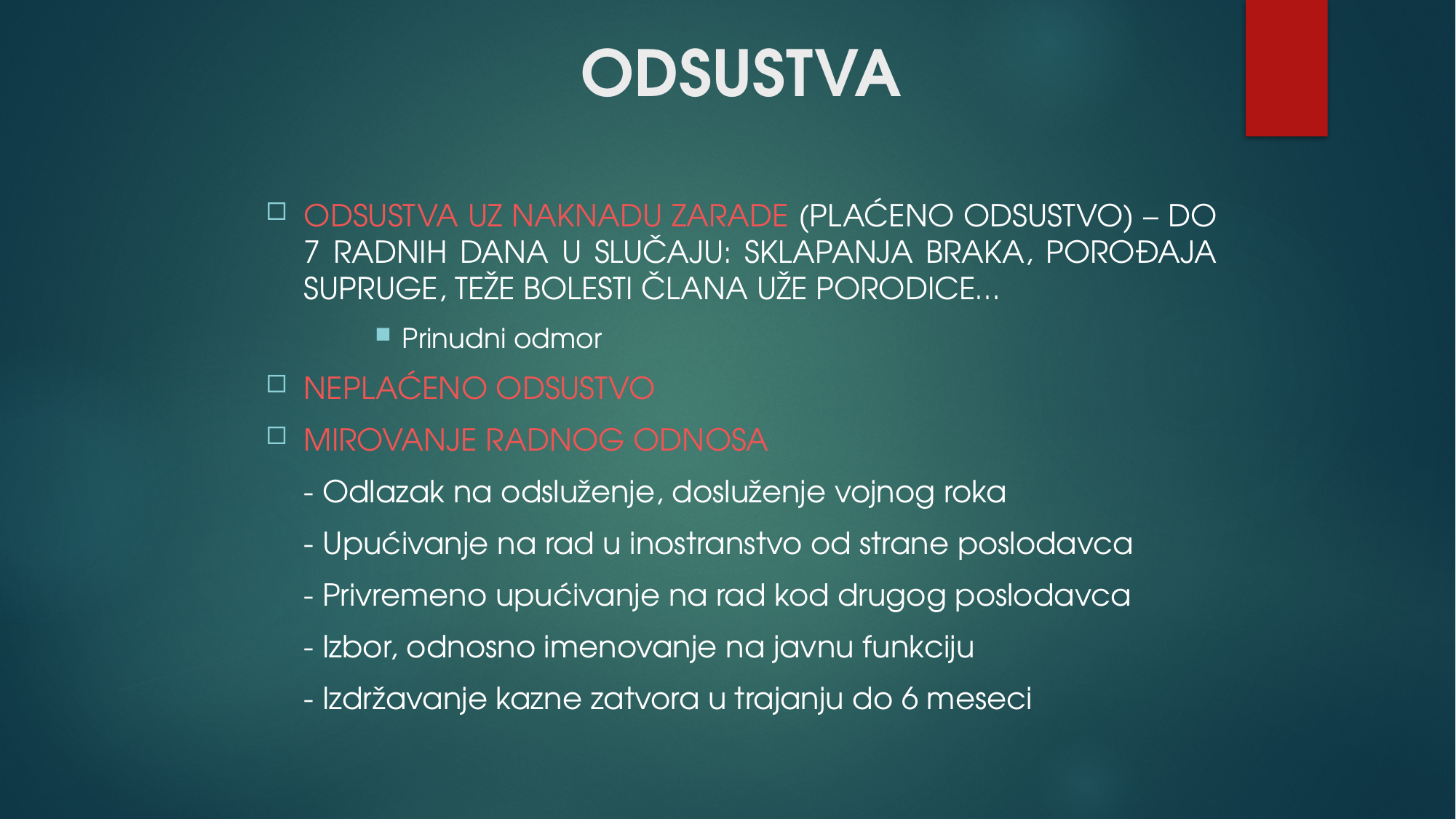

# ODSUSTVA
ODSUSTVA UZ NAKNADU ZARADE (PLAĆENO ODSUSTVO) – DO 7 RADNIH DANA U SLUČAJU: SKLAPANJA BRAKA, POROĐAJA SUPRUGE, TEŽE BOLESTI ČLANA UŽE PORODICE…
Prinudni odmor
NEPLAĆENO ODSUSTVO
MIROVANJE RADNOG ODNOSA
	- Odlazak na odsluženje, dosluženje vojnog roka
	- Upućivanje na rad u inostranstvo od strane poslodavca
	- Privremeno upućivanje na rad kod drugog poslodavca
	- Izbor, odnosno imenovanje na javnu funkciju
	- Izdržavanje kazne zatvora u trajanju do 6 meseci